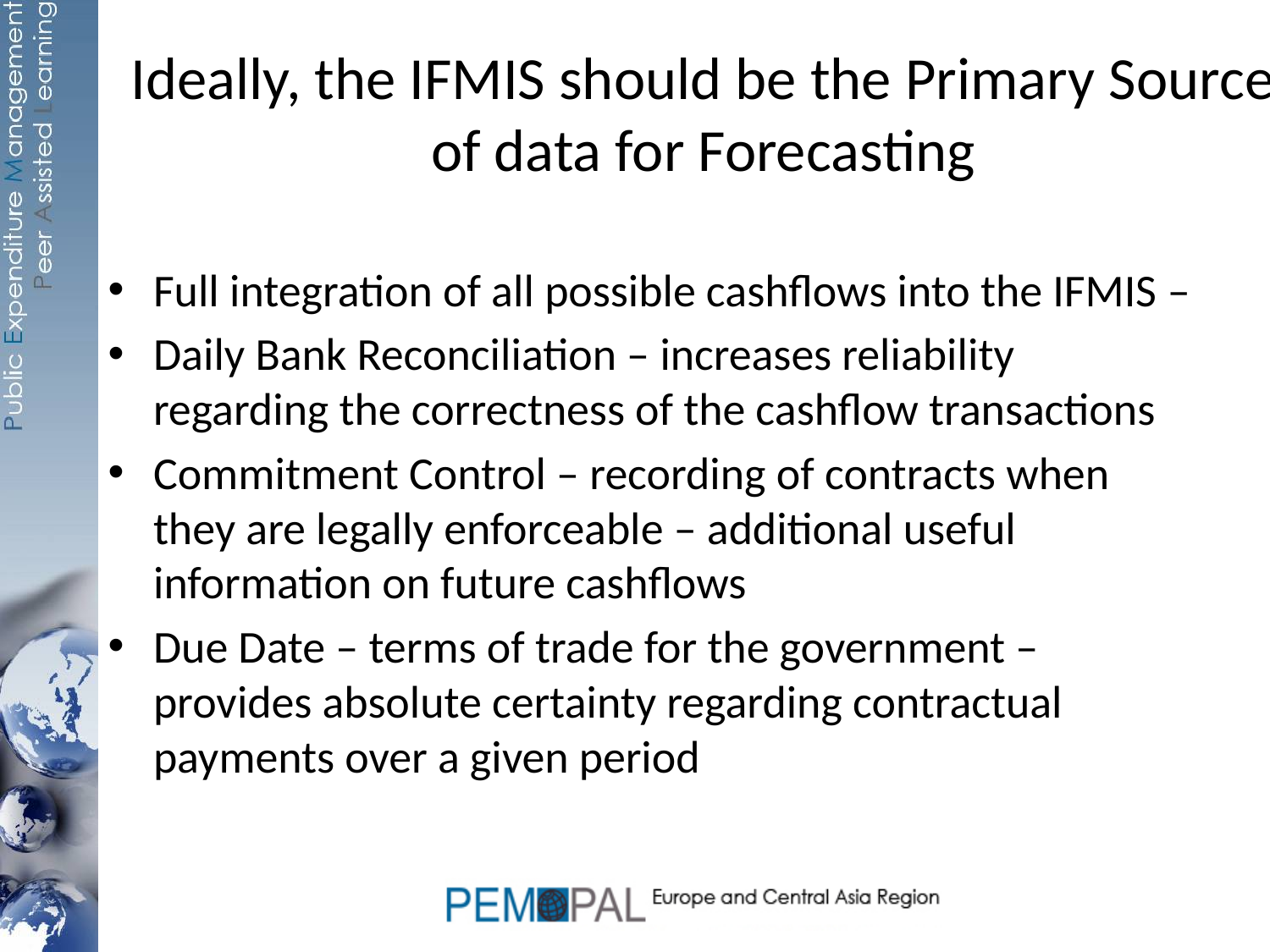

# Ideally, the IFMIS should be the Primary Source of data for Forecasting

Full integration of all possible cashflows into the IFMIS –
Daily Bank Reconciliation – increases reliability regarding the correctness of the cashflow transactions
Commitment Control – recording of contracts when they are legally enforceable – additional useful information on future cashflows
Due Date – terms of trade for the government – provides absolute certainty regarding contractual payments over a given period